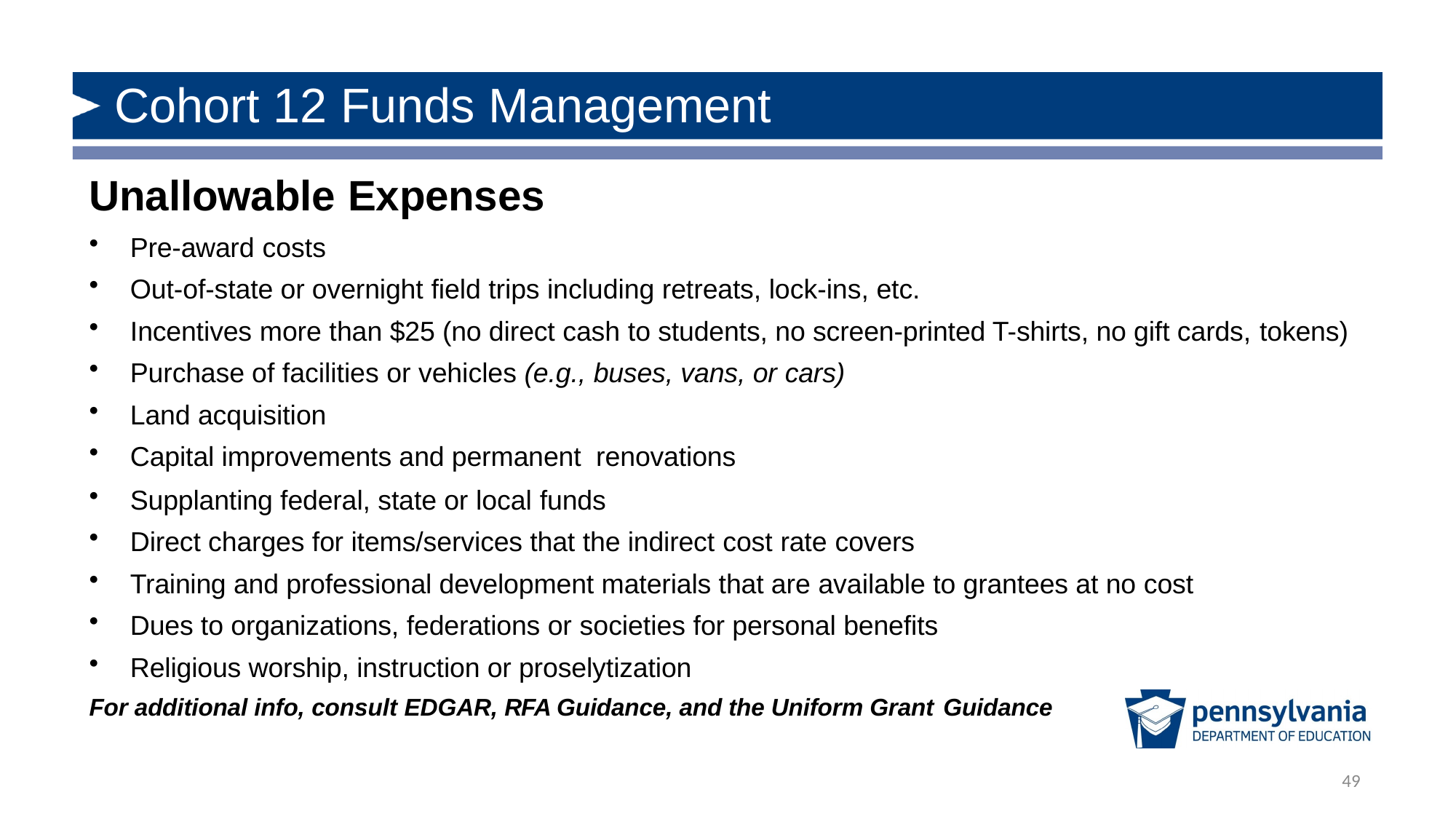

# Cohort 12 Funds Management
Unallowable Expenses
Pre-award costs
Out-of-state or overnight field trips including retreats, lock-ins, etc.
Incentives more than $25 (no direct cash to students, no screen-printed T-shirts, no gift cards, tokens)
Purchase of facilities or vehicles (e.g., buses, vans, or cars)
Land acquisition
Capital improvements and permanent  renovations
Supplanting federal, state or local funds
Direct charges for items/services that the indirect cost rate covers
Training and professional development materials that are available to grantees at no cost
Dues to organizations, federations or societies for personal benefits
Religious worship, instruction or proselytization
For additional info, consult EDGAR, RFA Guidance, and the Uniform Grant Guidance
49